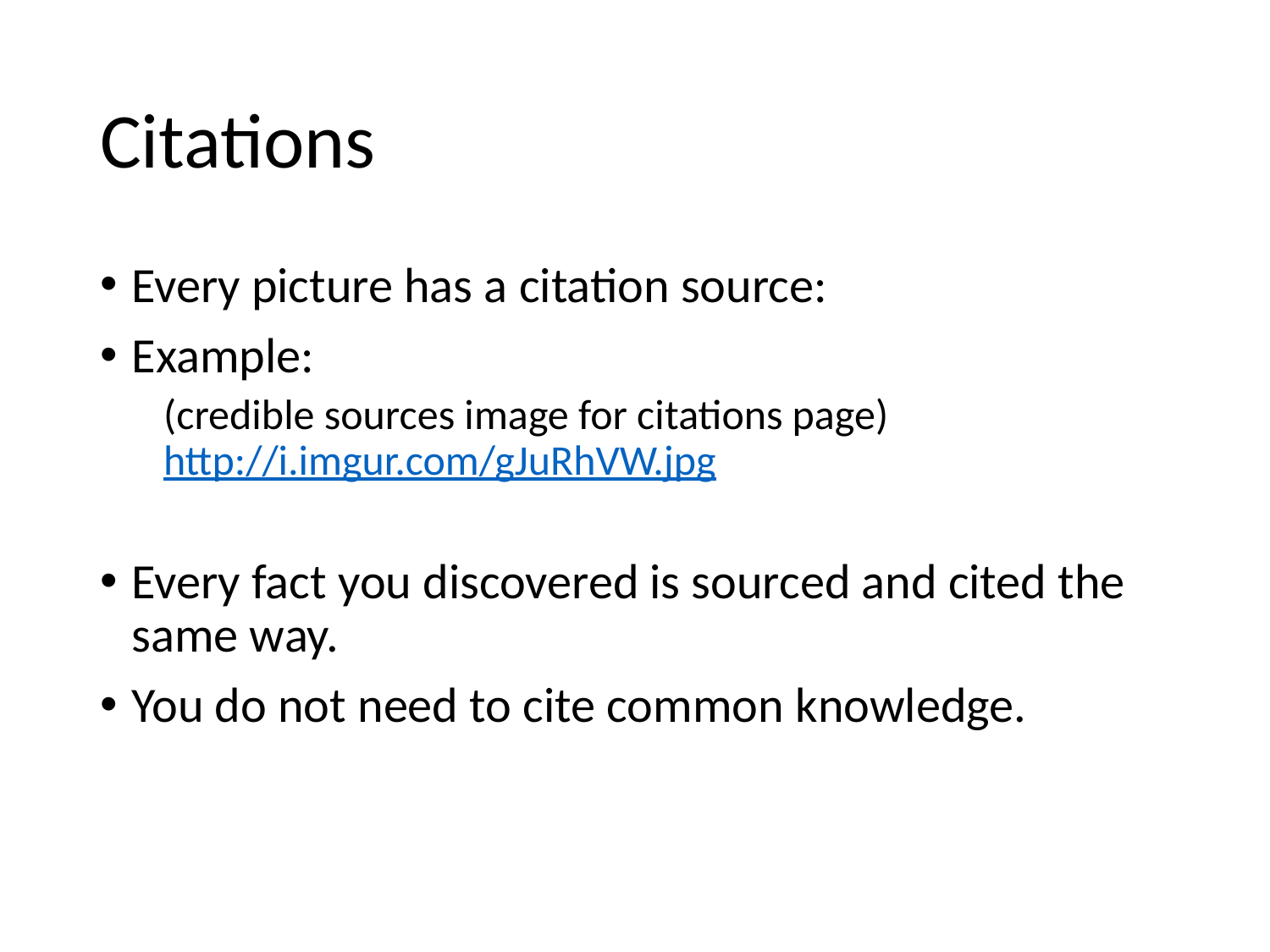

# Citations
Every picture has a citation source:
Example:
(credible sources image for citations page) http://i.imgur.com/gJuRhVW.jpg

Every fact you discovered is sourced and cited the same way.
You do not need to cite common knowledge.